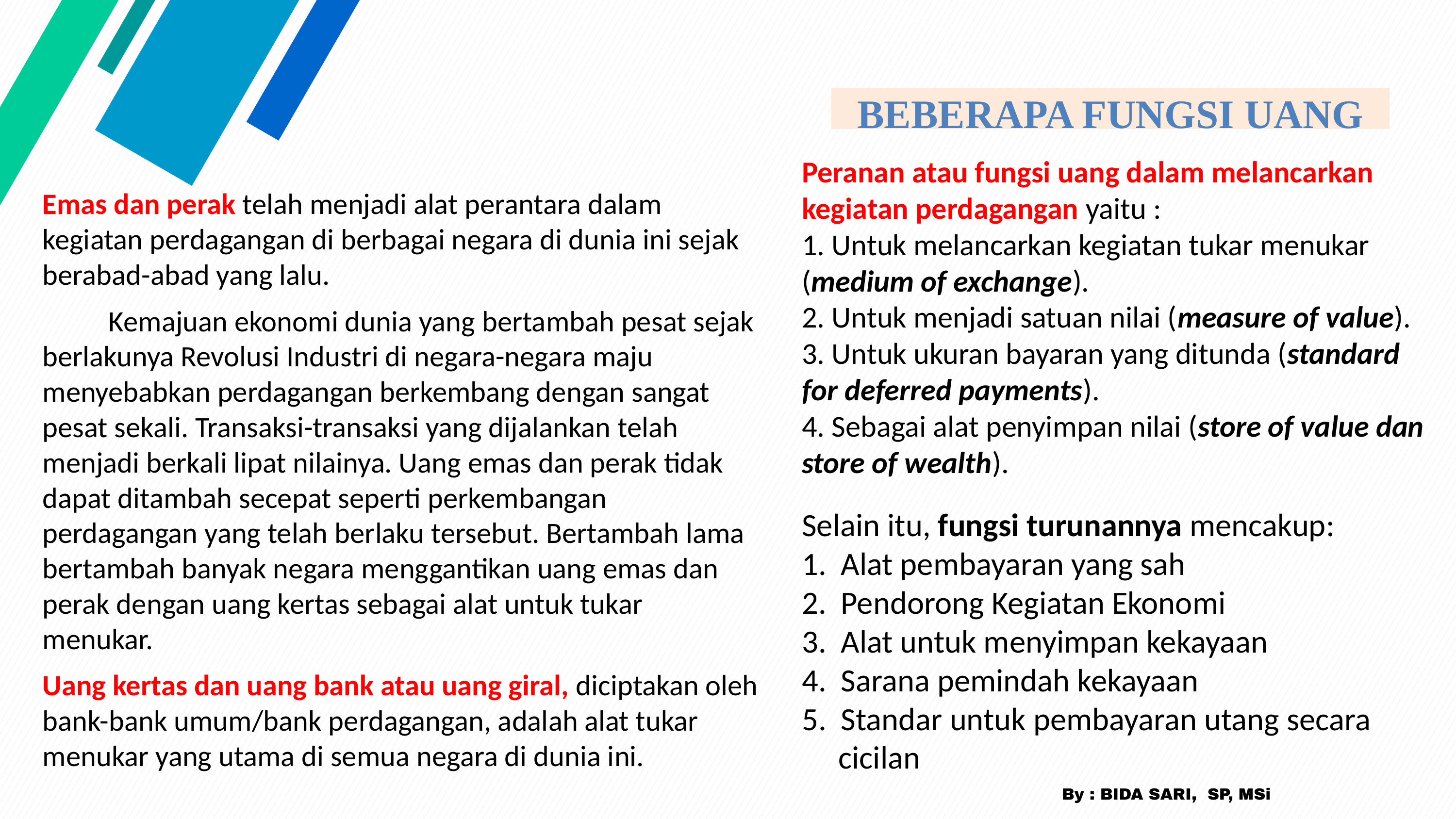

# BEBERAPA FUNGSI UANG
Peranan atau fungsi uang dalam melancarkan kegiatan perdagangan yaitu :
1. Untuk melancarkan kegiatan tukar menukar (medium of exchange).
2. Untuk menjadi satuan nilai (measure of value).
3. Untuk ukuran bayaran yang ditunda (standard for deferred payments).
4. Sebagai alat penyimpan nilai (store of value dan store of wealth).
Emas dan perak telah menjadi alat perantara dalam kegiatan perdagangan di berbagai negara di dunia ini sejak berabad-abad yang lalu.
	Kemajuan ekonomi dunia yang bertambah pesat sejak berlakunya Revolusi Industri di negara-negara maju menyebabkan perdagangan berkembang dengan sangat pesat sekali. Transaksi-transaksi yang dijalankan telah menjadi berkali lipat nilainya. Uang emas dan perak tidak dapat ditambah secepat seperti perkembangan perdagangan yang telah berlaku tersebut. Bertambah lama bertambah banyak negara menggantikan uang emas dan perak dengan uang kertas sebagai alat untuk tukar menukar.
Uang kertas dan uang bank atau uang giral, diciptakan oleh bank-bank umum/bank perdagangan, adalah alat tukar menukar yang utama di semua negara di dunia ini.
Selain itu, fungsi turunannya mencakup:
1.  Alat pembayaran yang sah
2.  Pendorong Kegiatan Ekonomi
3.  Alat untuk menyimpan kekayaan
4.  Sarana pemindah kekayaan
5.  Standar untuk pembayaran utang secara cicilan
By : BIDA SARI,  SP, MSi